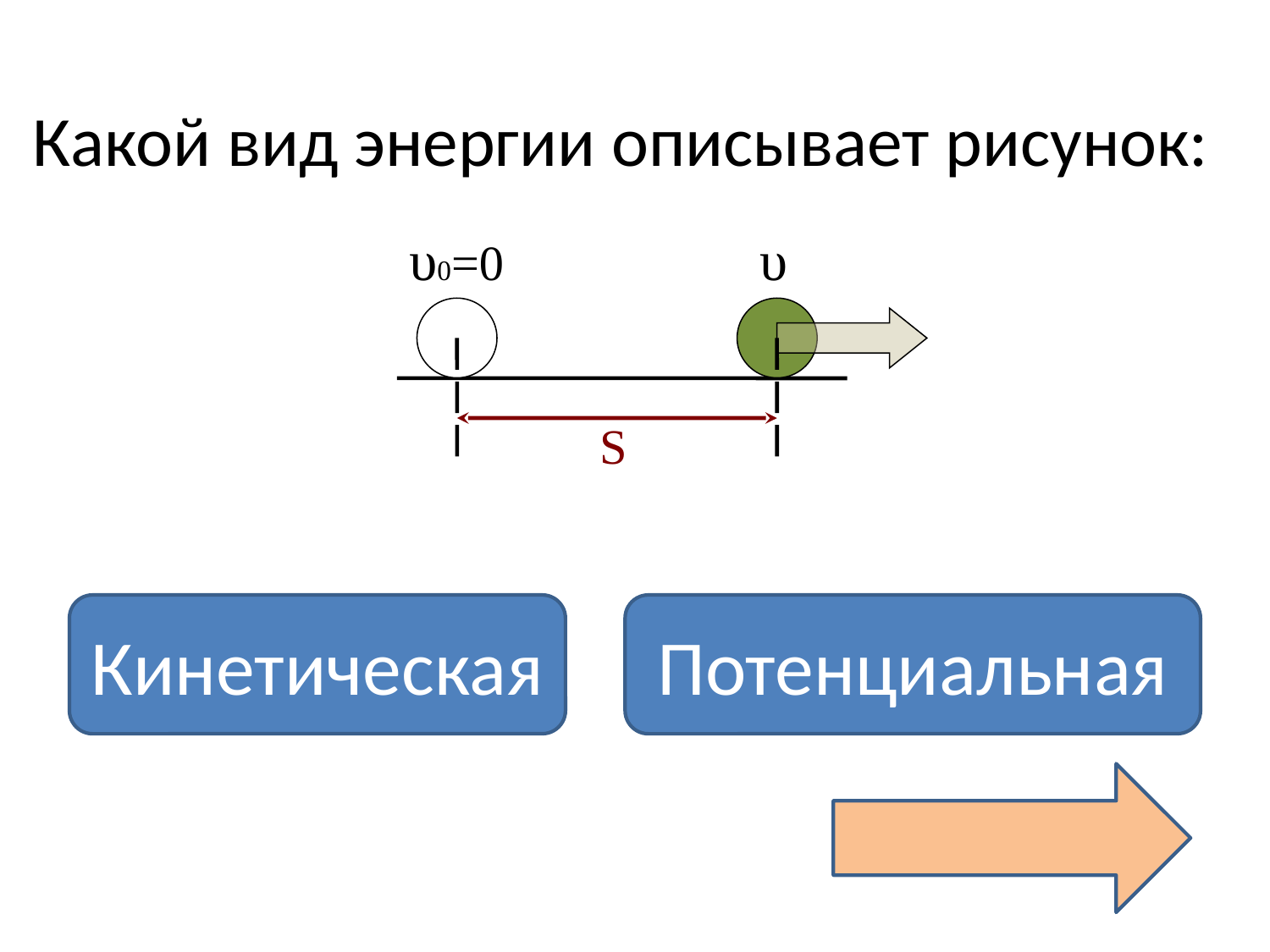

Какой вид энергии описывает рисунок:
υ0=0
υ

S
Кинетическая
Потенциальная